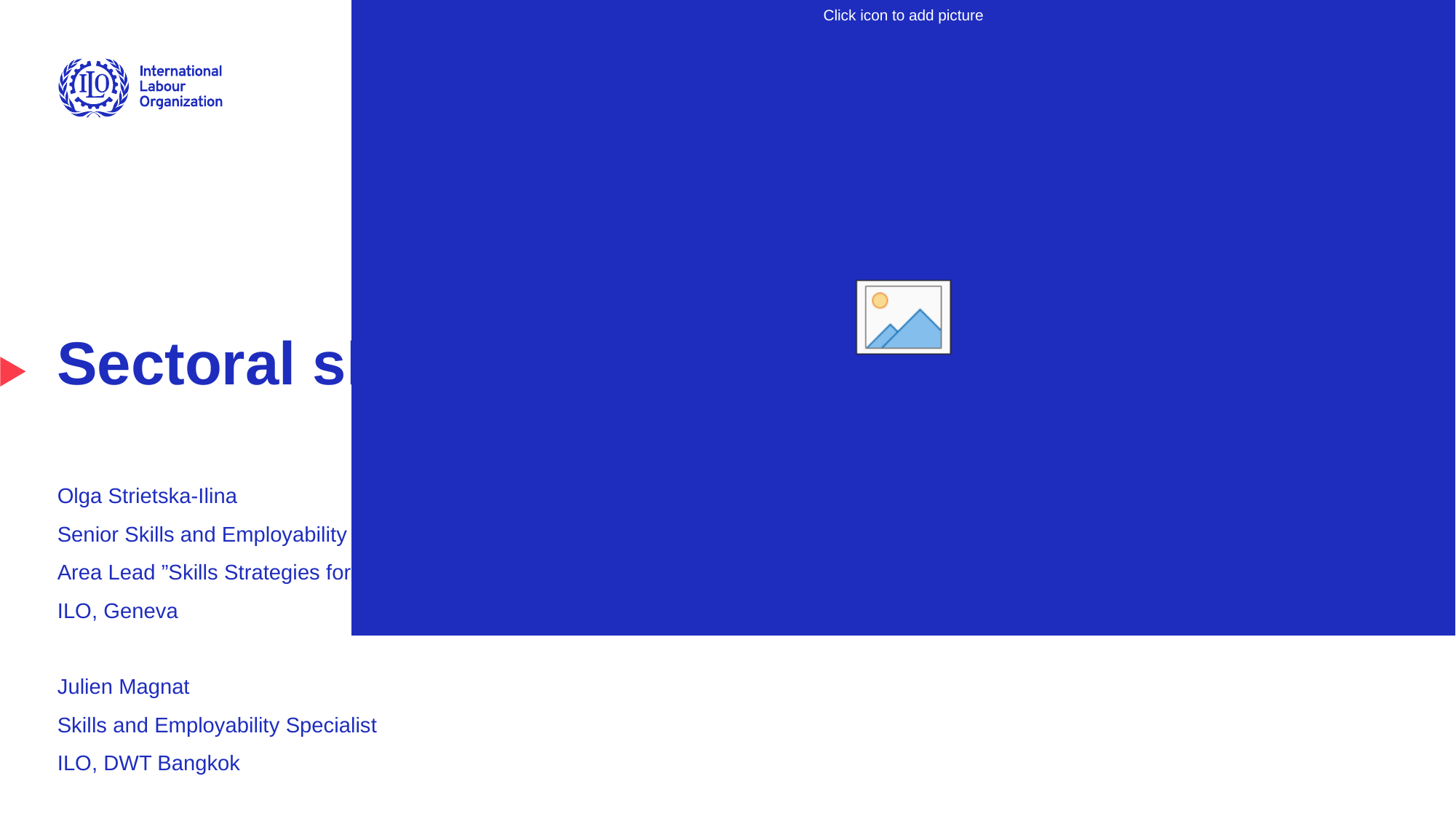

Sectoral skills bodies
Olga Strietska-Ilina
Senior Skills and Employability Specialist
Area Lead ”Skills Strategies for Future Labour Markets”
ILO, Geneva

Julien Magnat
Skills and Employability Specialist
ILO, DWT Bangkok